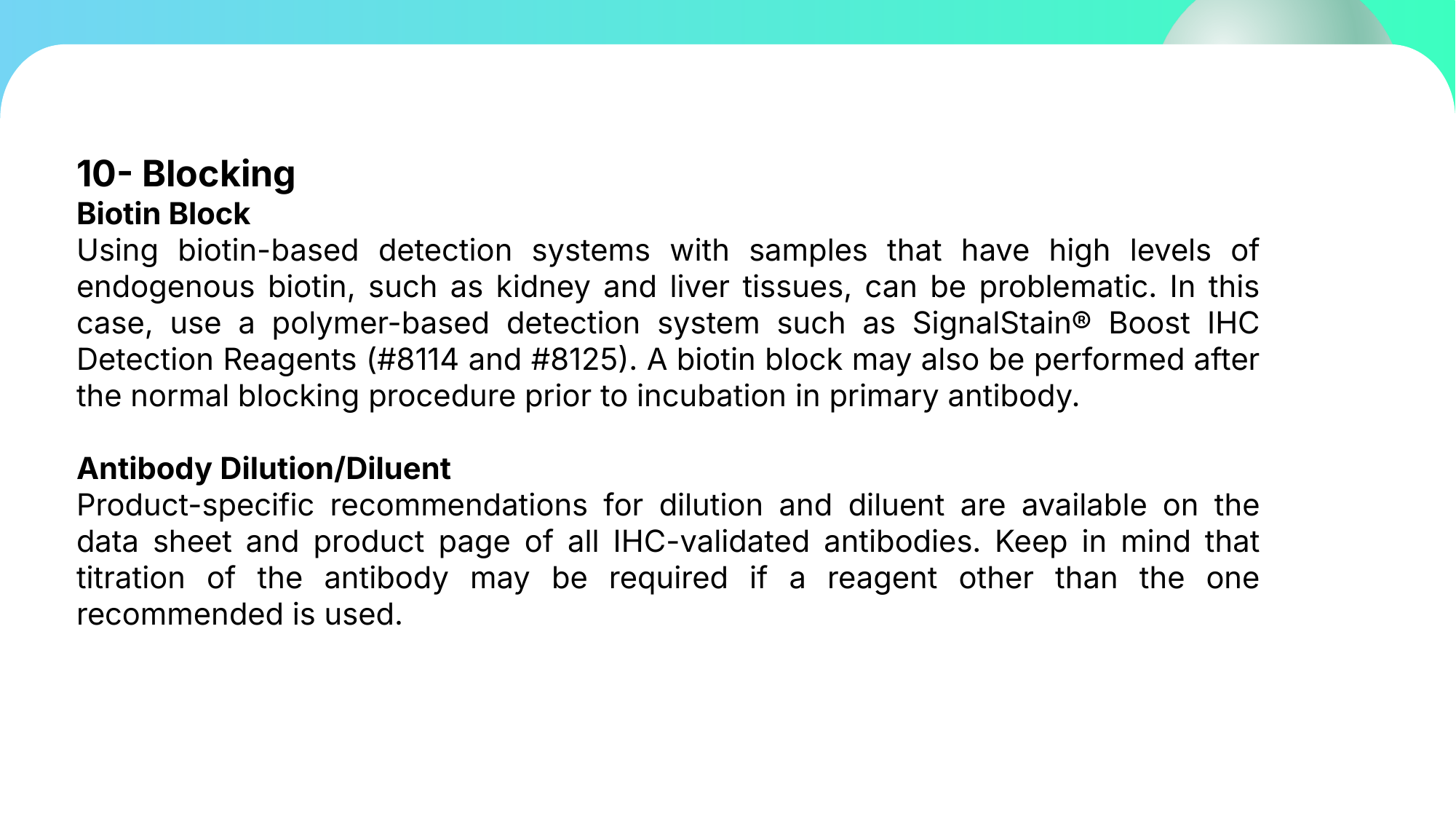

10- Blocking
Biotin Block
Using biotin-based detection systems with samples that have high levels of endogenous biotin, such as kidney and liver tissues, can be problematic. In this case, use a polymer-based detection system such as SignalStain® Boost IHC Detection Reagents (#8114 and #8125). A biotin block may also be performed after the normal blocking procedure prior to incubation in primary antibody.

Antibody Dilution/Diluent
Product-specific recommendations for dilution and diluent are available on the data sheet and product page of all IHC-validated antibodies. Keep in mind that titration of the antibody may be required if a reagent other than the one recommended is used.